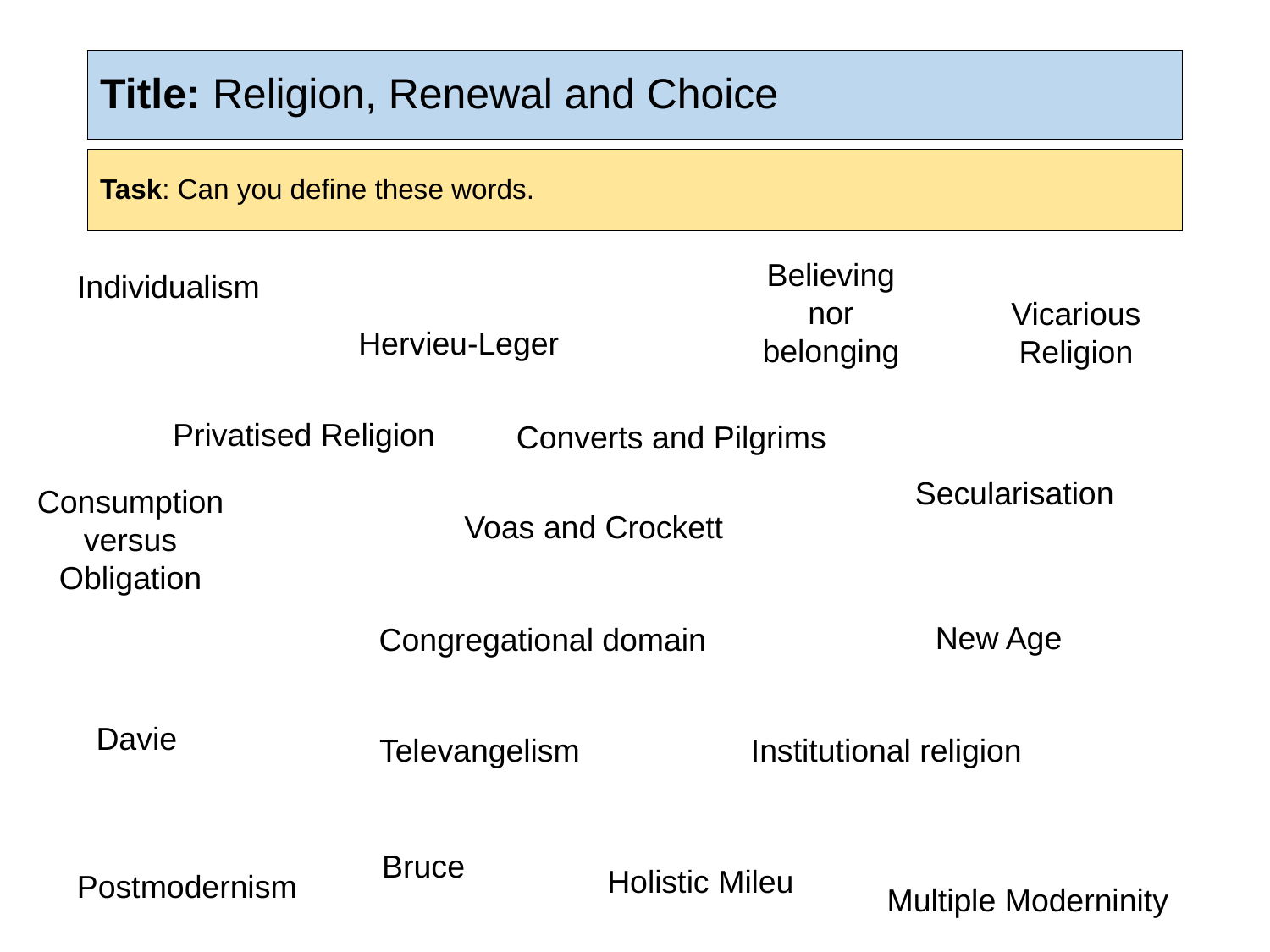

# Title: Religion, Renewal and Choice
Task: Can you define these words.
Believing nor belonging
Individualism
Vicarious Religion

Hervieu-Leger
Privatised Religion
Converts and Pilgrims
Secularisation
Consumption versus Obligation
Voas and Crockett
New Age
Congregational domain
Davie
Televangelism
Institutional religion
Bruce
Holistic Mileu
Postmodernism
Multiple Moderninity